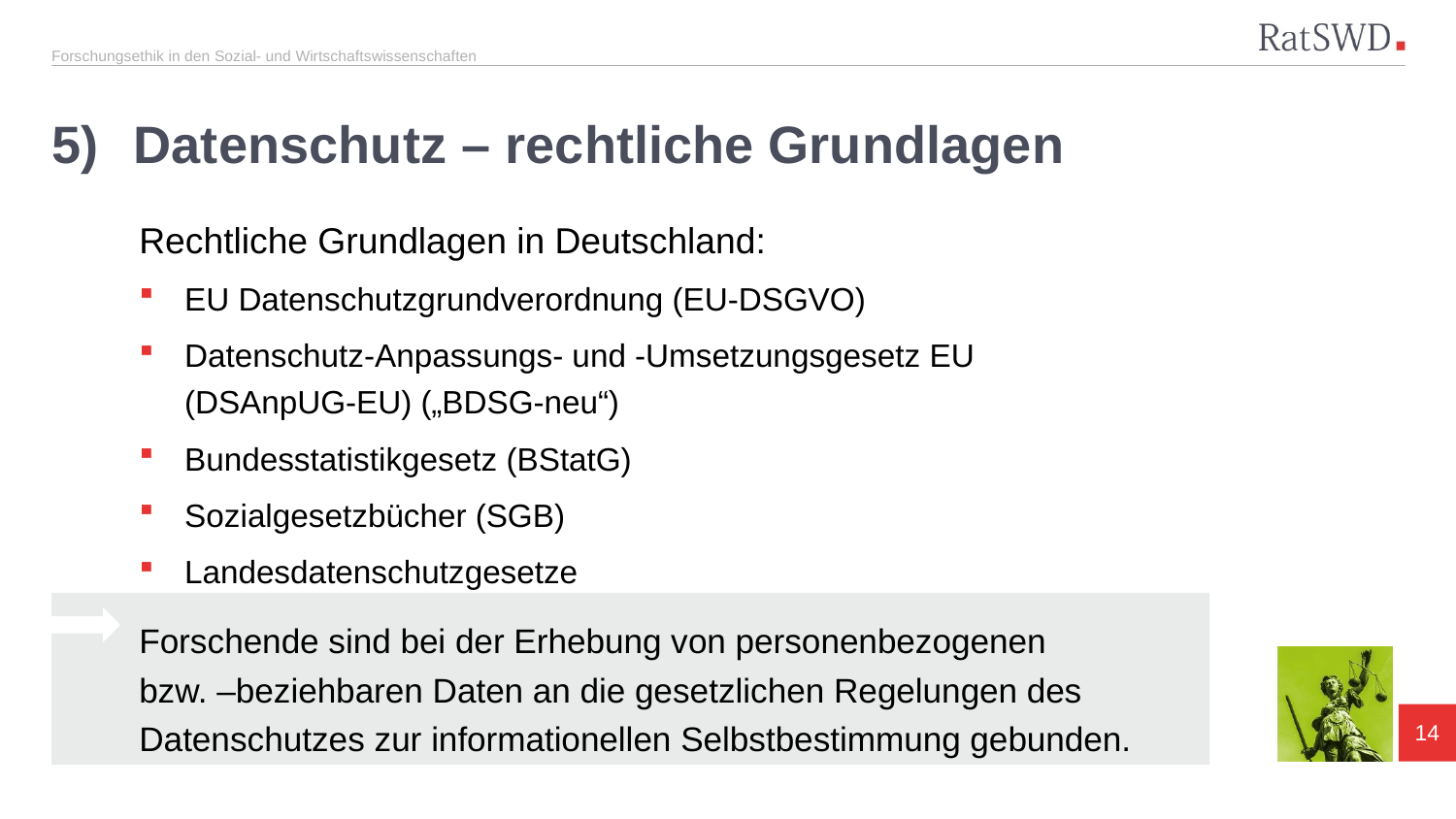

# Datenschutz – rechtliche Grundlagen
Rechtliche Grundlagen in Deutschland:
EU Datenschutzgrundverordnung (EU-DSGVO)
Datenschutz-Anpassungs- und -Umsetzungsgesetz EU
(DSAnpUG-EU) („BDSG-neu“)
Bundesstatistikgesetz (BStatG)
Sozialgesetzbücher (SGB)
Landesdatenschutzgesetze
Forschende sind bei der Erhebung von personenbezogenen
bzw. –beziehbaren Daten an die gesetzlichen Regelungen des Datenschutzes zur informationellen Selbstbestimmung gebunden.